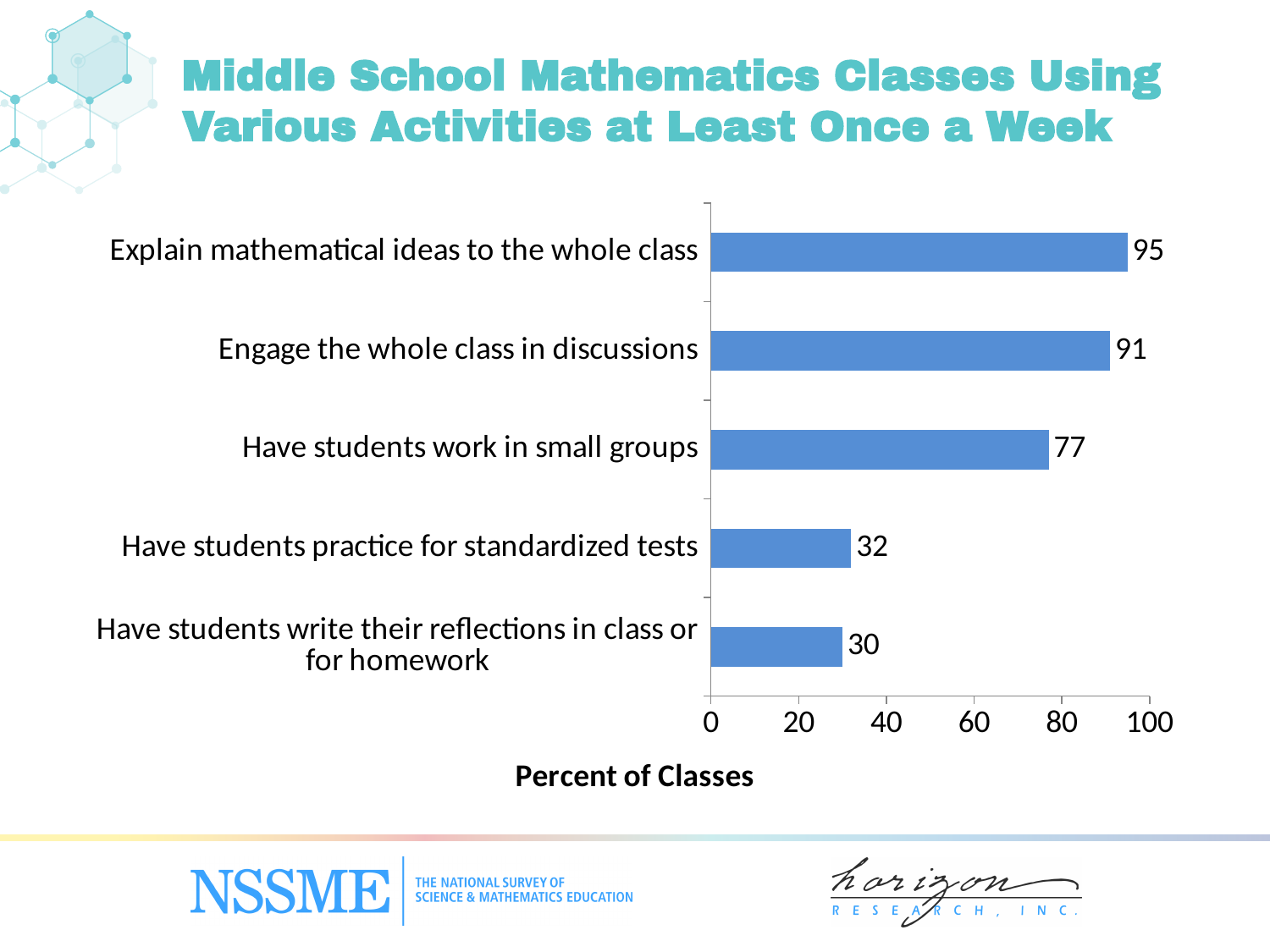

# Middle School Mathematics Classes Using Various Activities at Least Once a Week

### Chart

| Category | Weekly |
|---|---|
| Have students write their reflections in class or for homework | 30.0 |
| Have students practice for standardized tests | 32.0 |
| Have students work in small groups | 77.0 |
| Engage the whole class in discussions | 91.0 |
| Explain mathematical ideas to the whole class | 95.0 |